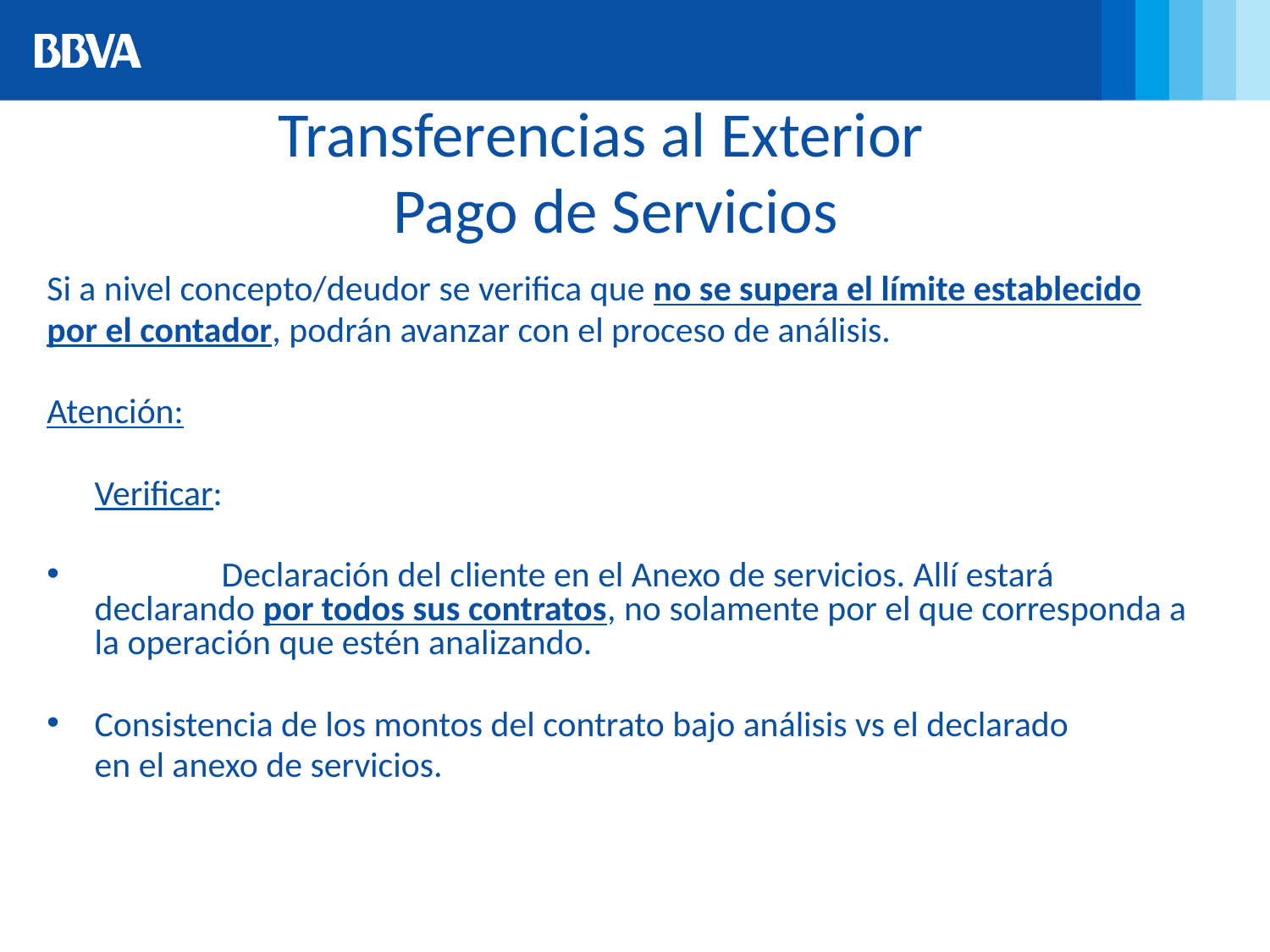

Transferencias al Exterior
Pago de Servicios

Si a nivel concepto/deudor se verifica que no se supera el límite establecido
por el contador, podrán avanzar con el proceso de análisis.

Atención:

	Verificar:

	Declaración del cliente en el Anexo de servicios. Allí estará declarando por todos sus contratos, no solamente por el que corresponda a la operación que estén analizando.

Consistencia de los montos del contrato bajo análisis vs el declarado
	en el anexo de servicios.